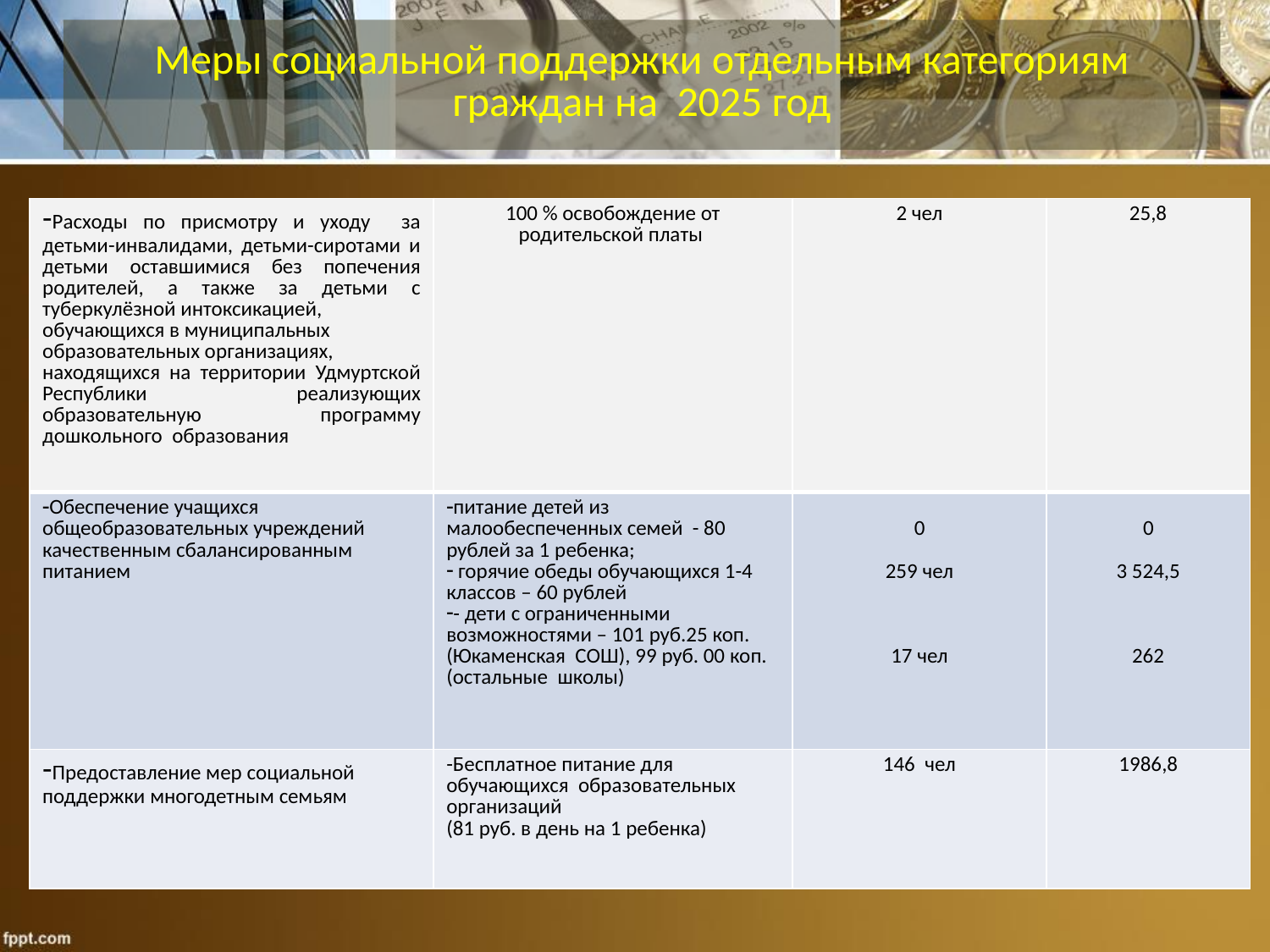

Меры социальной поддержки отдельным категориям граждан на  2025 год
| -Расходы по присмотру и уходу за детьми-инвалидами, детьми-сиротами и детьми оставшимися без попечения родителей, а также за детьми с туберкулёзной интоксикацией, обучающихся в муниципальных образовательных организациях, находящихся на территории Удмуртской Республики реализующих образовательную программу дошкольного образования | 100 % освобождение от родительской платы | 2 чел | 25,8 |
| --- | --- | --- | --- |
| Обеспечение учащихся общеобразовательных учреждений качественным сбалансированным питанием | питание детей из малообеспеченных семей - 80 рублей за 1 ребенка; горячие обеды обучающихся 1-4 классов – 60 рублей - дети с ограниченными возможностями – 101 руб.25 коп. (Юкаменская СОШ), 99 руб. 00 коп. (остальные школы) | 0 259 чел 17 чел | 0 3 524,5 262 |
| -Предоставление мер социальной поддержки многодетным семьям | -Бесплатное питание для обучающихся образовательных организаций (81 руб. в день на 1 ребенка) | 146 чел | 1986,8 |